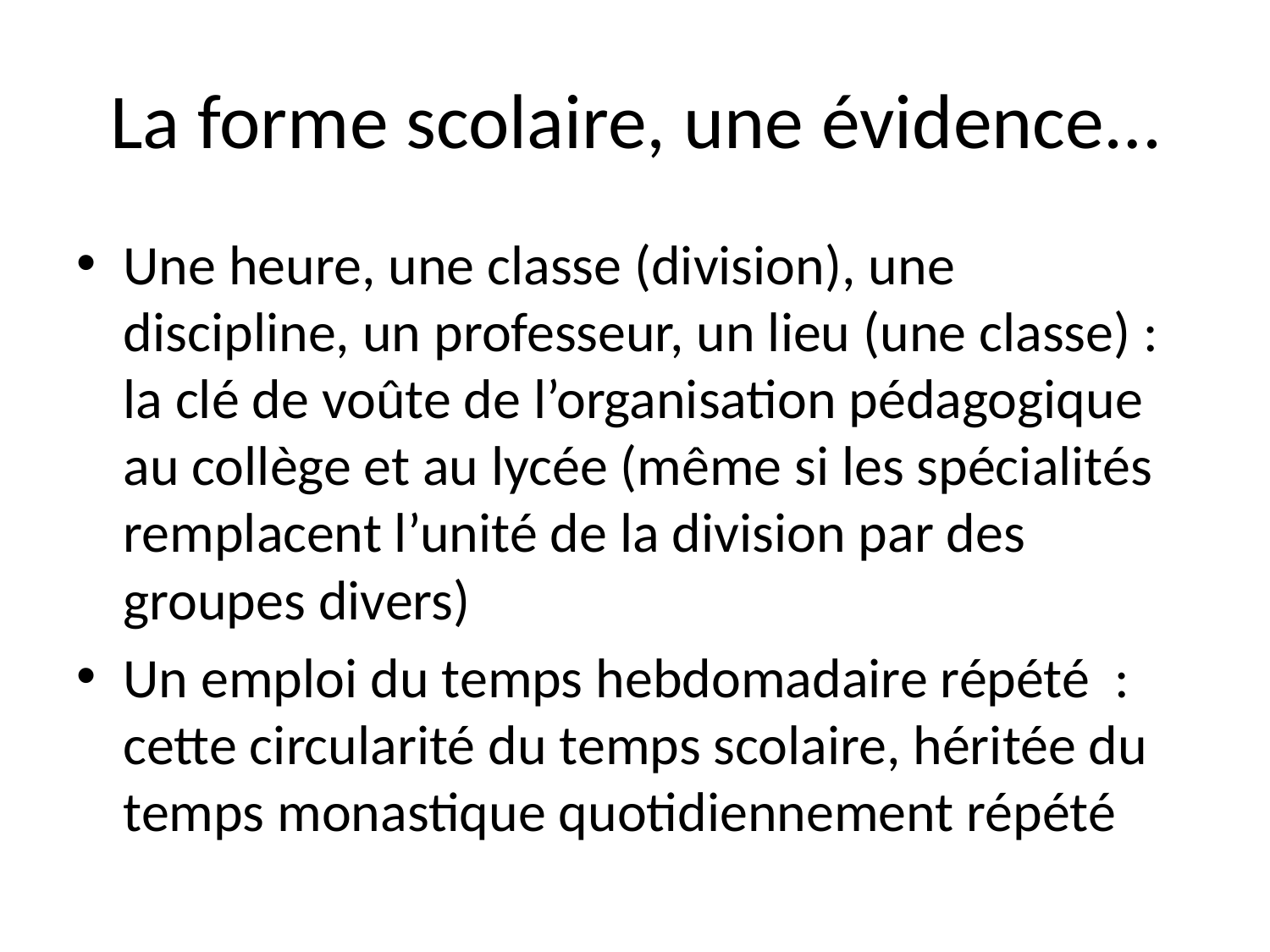

# La forme scolaire, une évidence…
Une heure, une classe (division), une discipline, un professeur, un lieu (une classe) : la clé de voûte de l’organisation pédagogique au collège et au lycée (même si les spécialités remplacent l’unité de la division par des groupes divers)
Un emploi du temps hebdomadaire répété  : cette circularité du temps scolaire, héritée du temps monastique quotidiennement répété